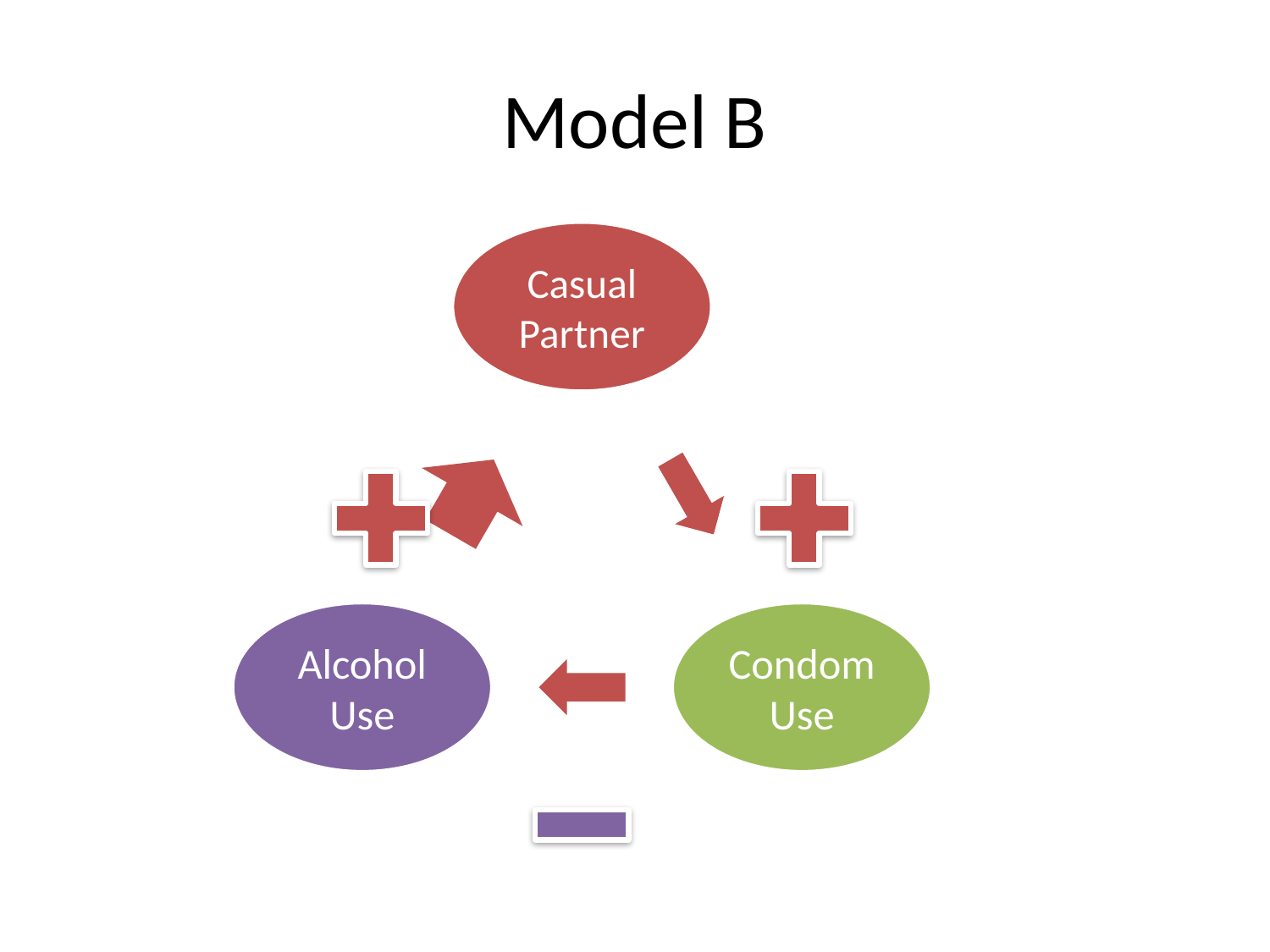

# Model B
Casual Partner
Condom Use
Alcohol Use